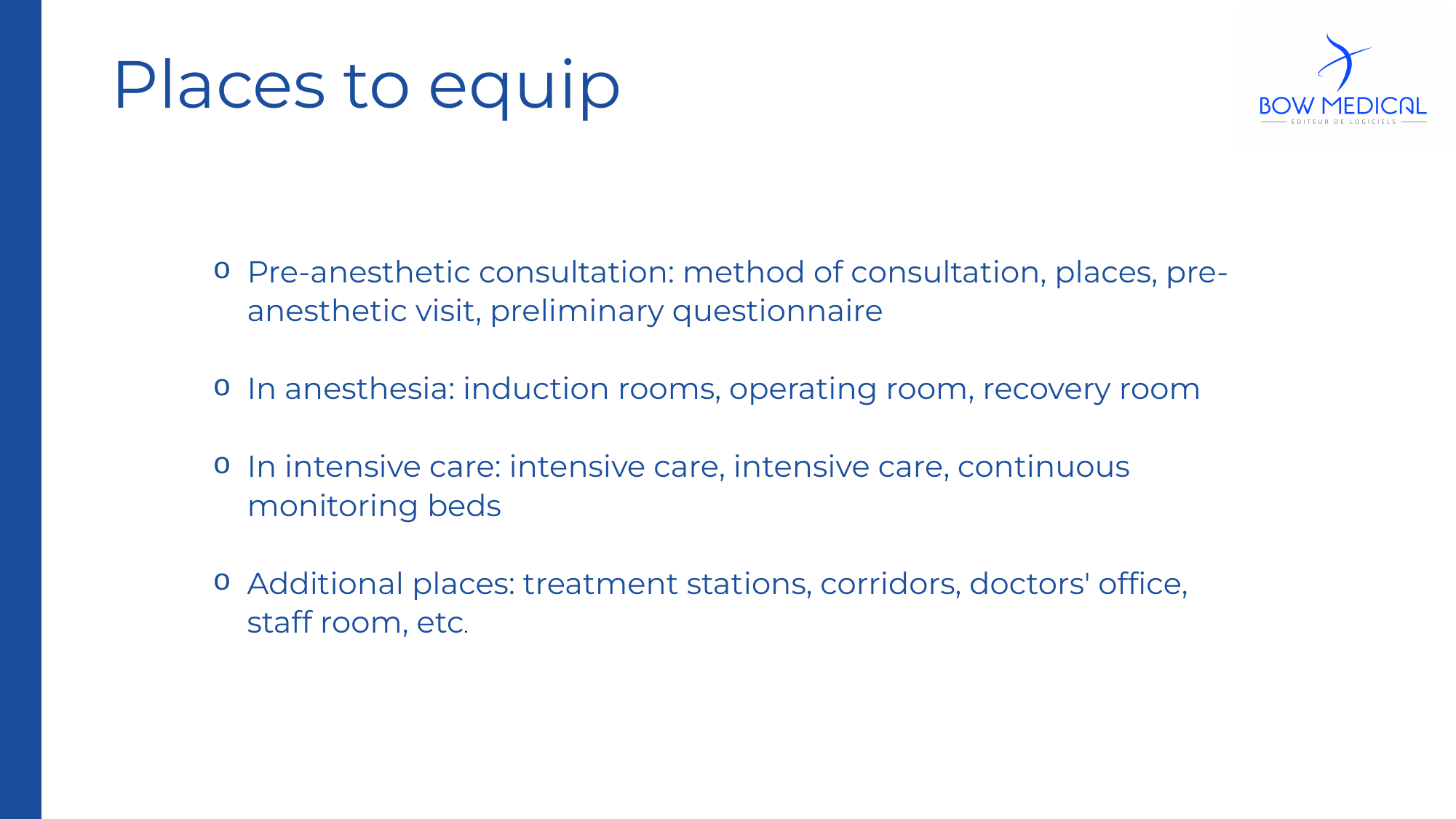

# Places to equip
Pre-anesthetic consultation: method of consultation, places, pre-anesthetic visit, preliminary questionnaire

In anesthesia: induction rooms, operating room, recovery room

In intensive care: intensive care, intensive care, continuous monitoring beds

Additional places: treatment stations, corridors, doctors' office, staff room, etc.